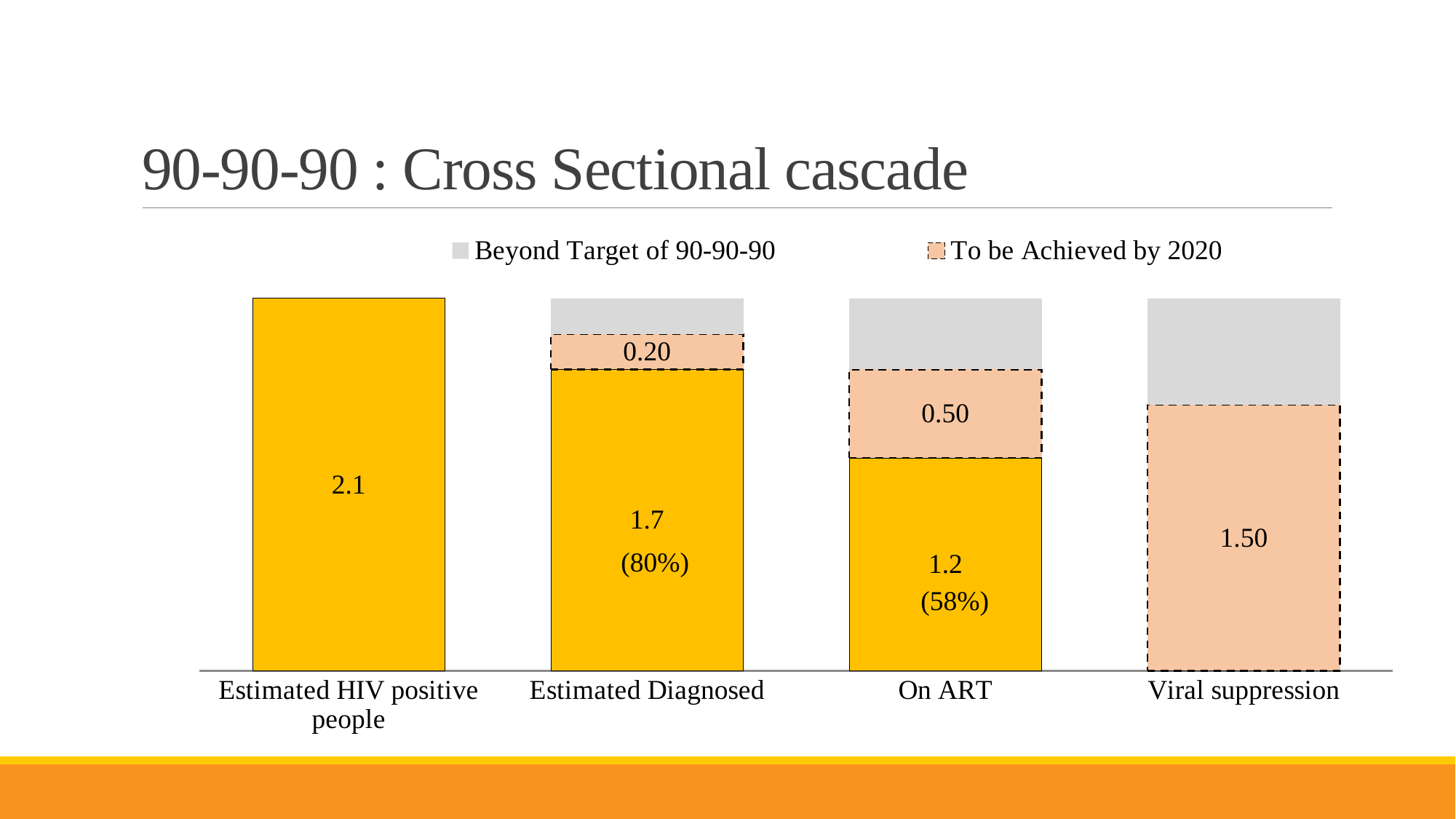

# 90-90-90 : Cross Sectional cascade

### Chart

| Category | Achieved as on Mar-2018 | To be Achieved by 2020 | Beyond Target of 90-90-90 |
|---|---|---|---|
| Estimated HIV positive people | 2.1 | 0.0 | 0.0 |
| Estimated Diagnosed | 1.7 | 0.2 | 0.2 |
| On ART | 1.2 | 0.5 | 0.4 |
| Viral suppression | 0.0 | 1.5 | 0.6 |